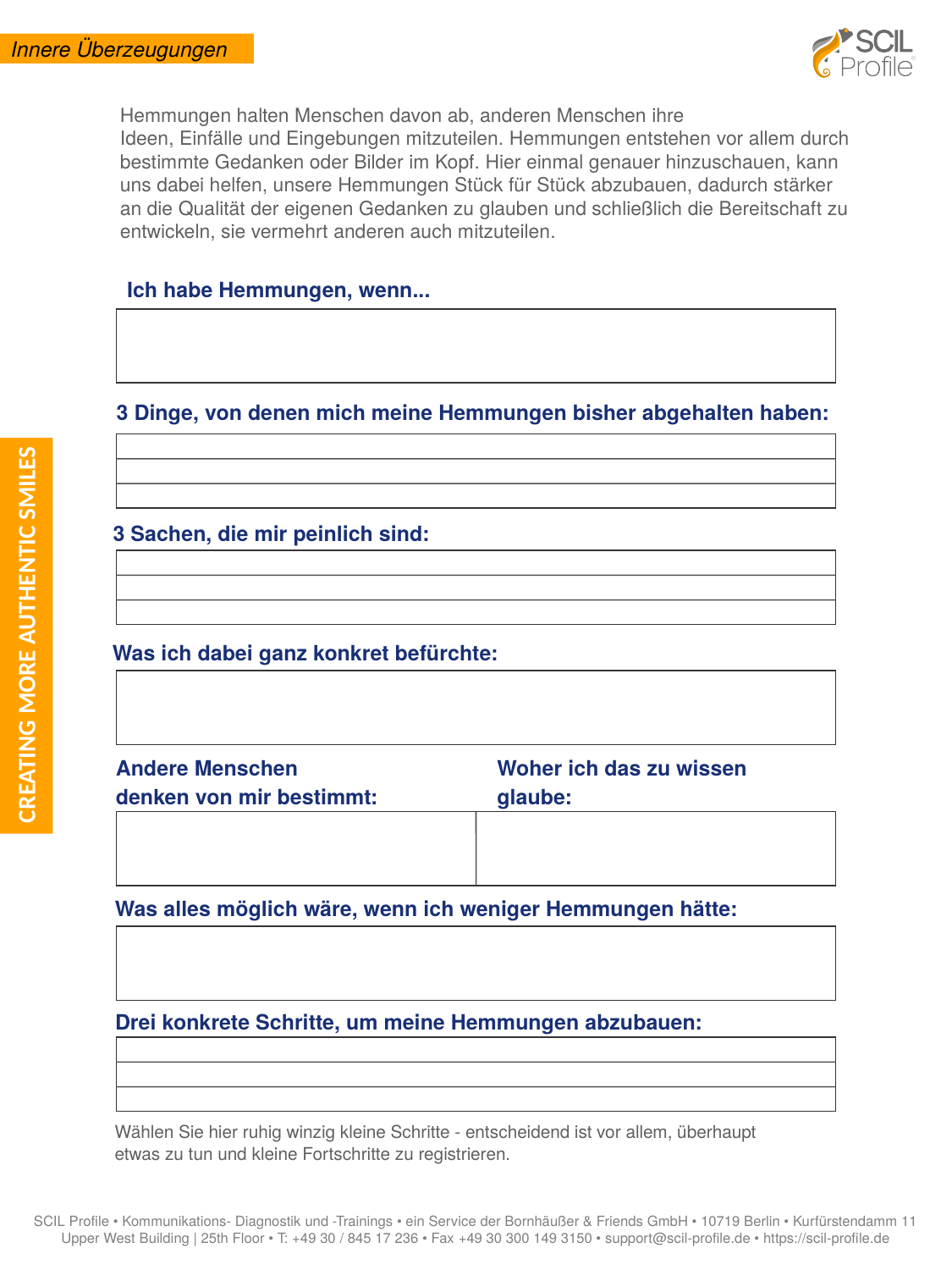

Innere Überzeugungen

Hemmungen halten Menschen davon ab, anderen Menschen ihre
Ideen, Einfälle und Eingebungen mitzuteilen. Hemmungen entstehen vor allem durch bestimmte Gedanken oder Bilder im Kopf. Hier einmal genauer hinzuschauen, kann uns dabei helfen, unsere Hemmungen Stück für Stück abzubauen, dadurch stärker an die Qualität der eigenen Gedanken zu glauben und schließlich die Bereitschaft zu entwickeln, sie vermehrt anderen auch mitzuteilen.

Ich habe Hemmungen, wenn...

3 Dinge, von denen mich meine Hemmungen bisher abgehalten haben:

3 Sachen, die mir peinlich sind:

Was ich dabei ganz konkret befürchte:

Andere Menschen
denken von mir bestimmt:
Woher ich das zu wissen glaube:

Was alles möglich wäre, wenn ich weniger Hemmungen hätte:

Drei konkrete Schritte, um meine Hemmungen abzubauen:

Wählen Sie hier ruhig winzig kleine Schritte - entscheidend ist vor allem, überhaupt
etwas zu tun und kleine Fortschritte zu registrieren.